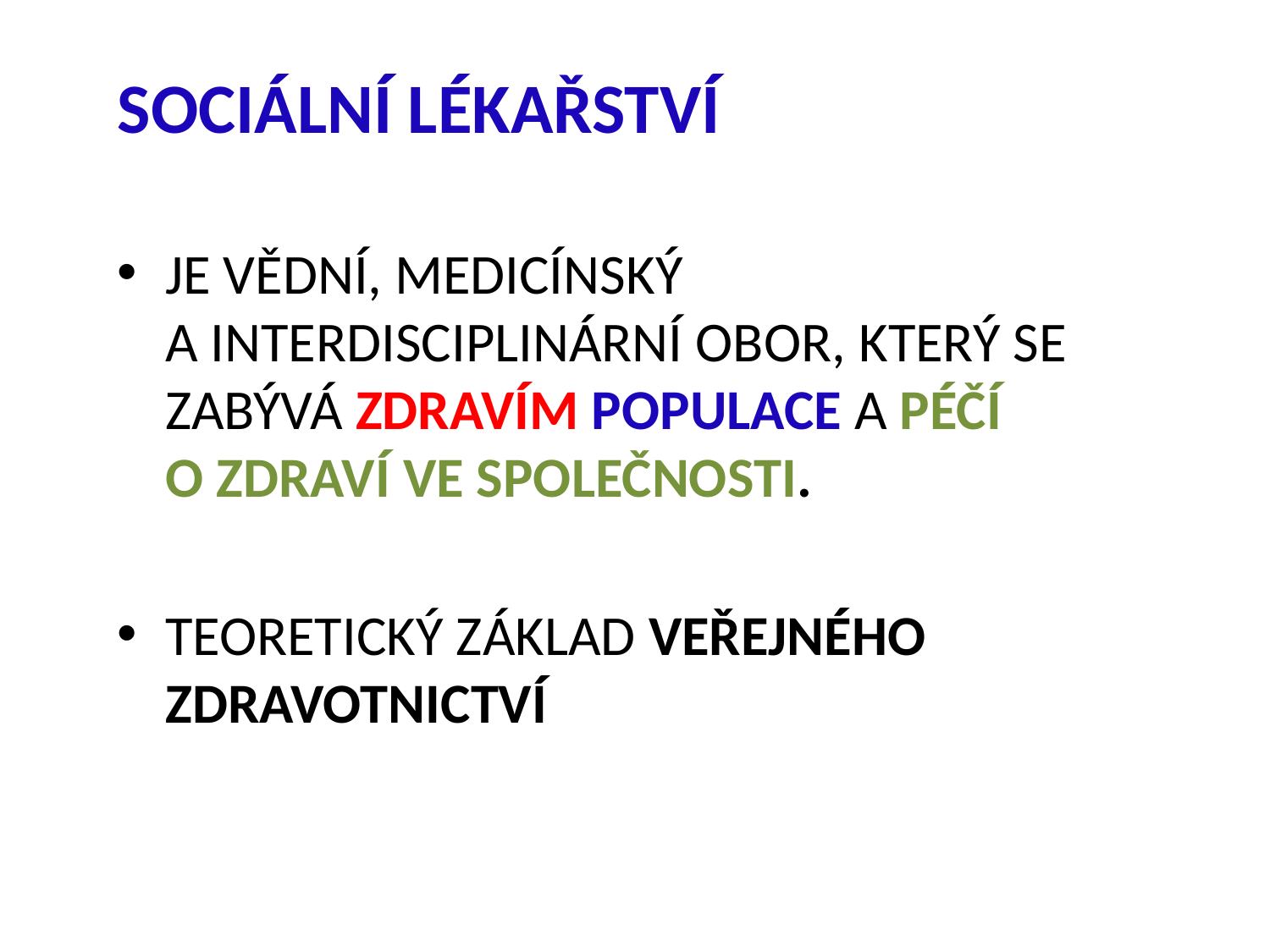

#
SOCIÁLNÍ LÉKAŘSTVÍ

Je vědní, medicínský                                     a interdisciplinární obor, který se zabývá zdravím populace a péčí               o zdraví ve společnosti.

Teoretický základ veřejného zdravotnictví